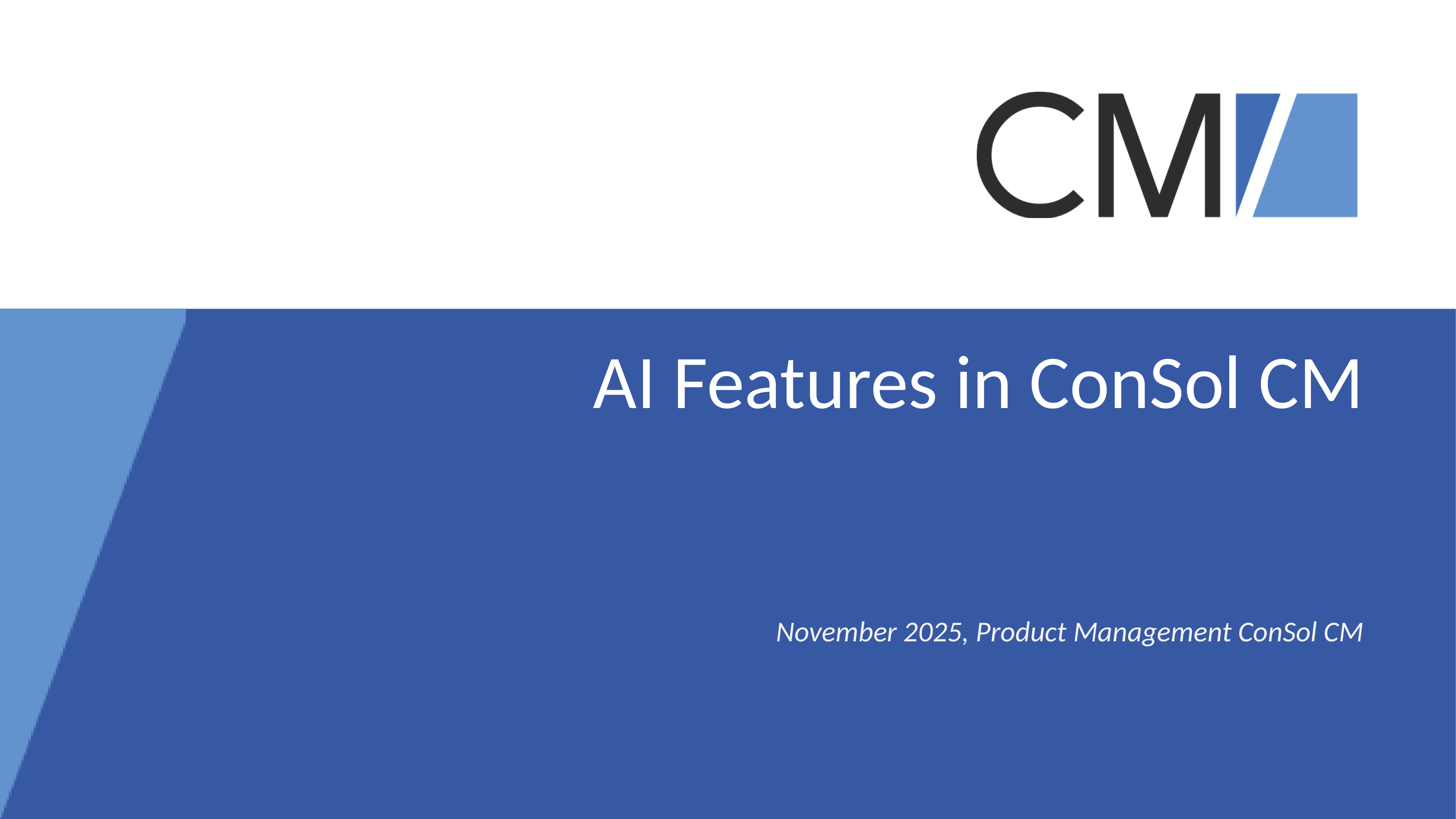

AI Features in ConSol CM

November 2025, Product Management ConSol CM